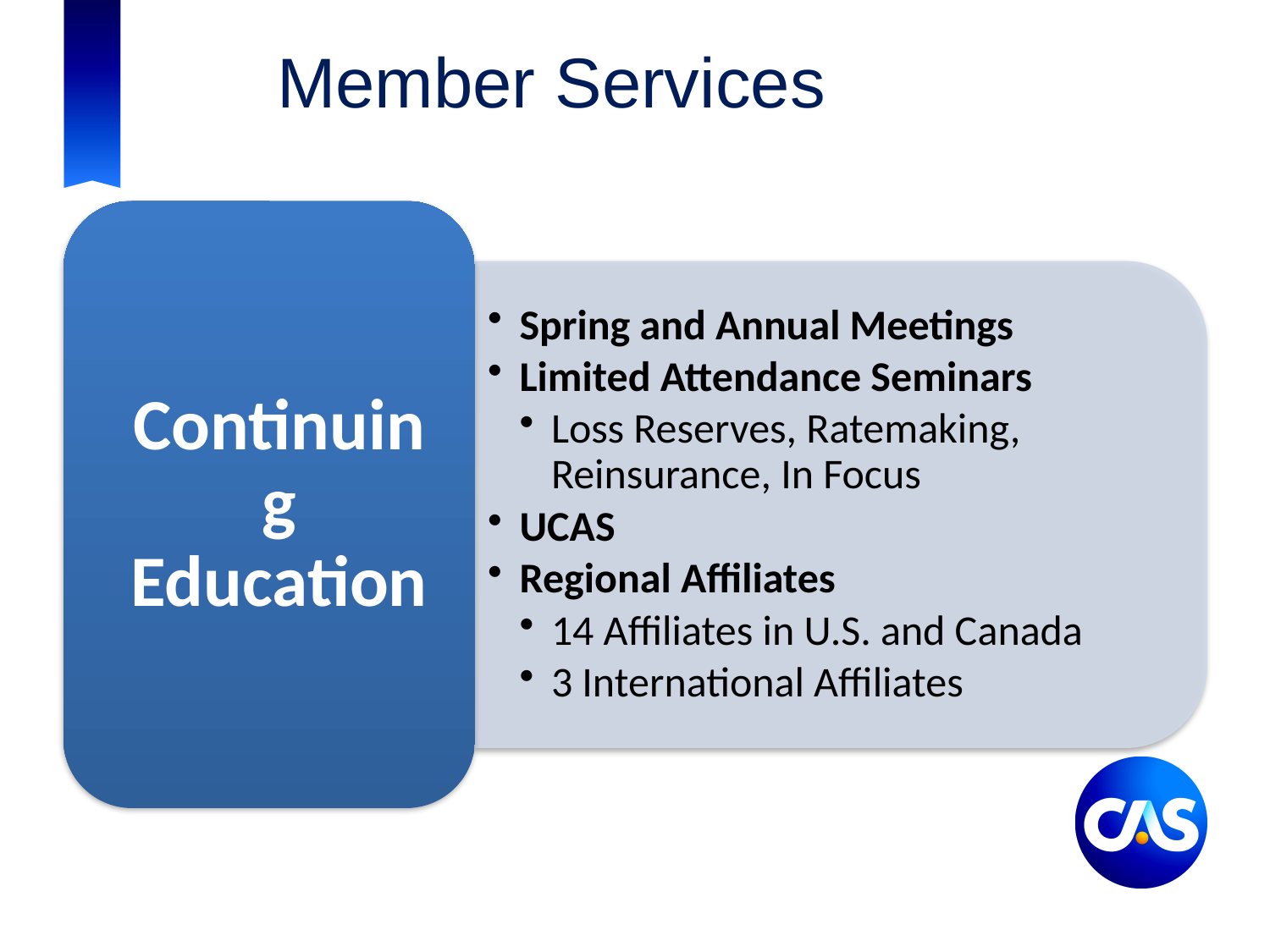

# Member Services
Spring and Annual Meetings
Limited Attendance Seminars
Loss Reserves, Ratemaking, Reinsurance, In Focus
UCAS
Regional Affiliates
14 Affiliates in U.S. and Canada
3 International Affiliates
Continuing Education